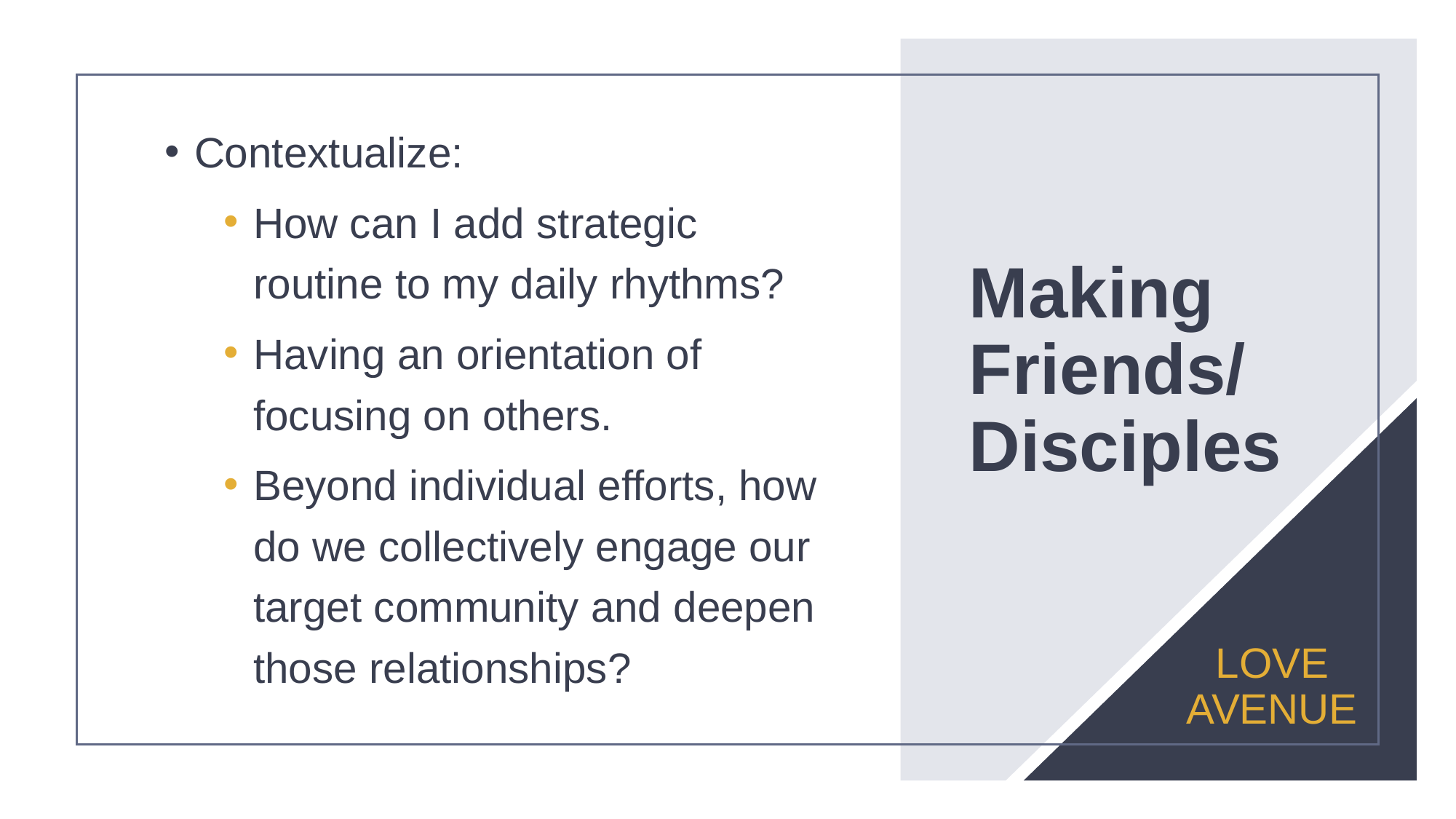

Contextualize:
How can I add strategic routine to my daily rhythms?
Having an orientation of focusing on others.
Beyond individual efforts, how do we collectively engage our target community and deepen those relationships?
# Making Friends/ Disciples

LOVE AVENUE